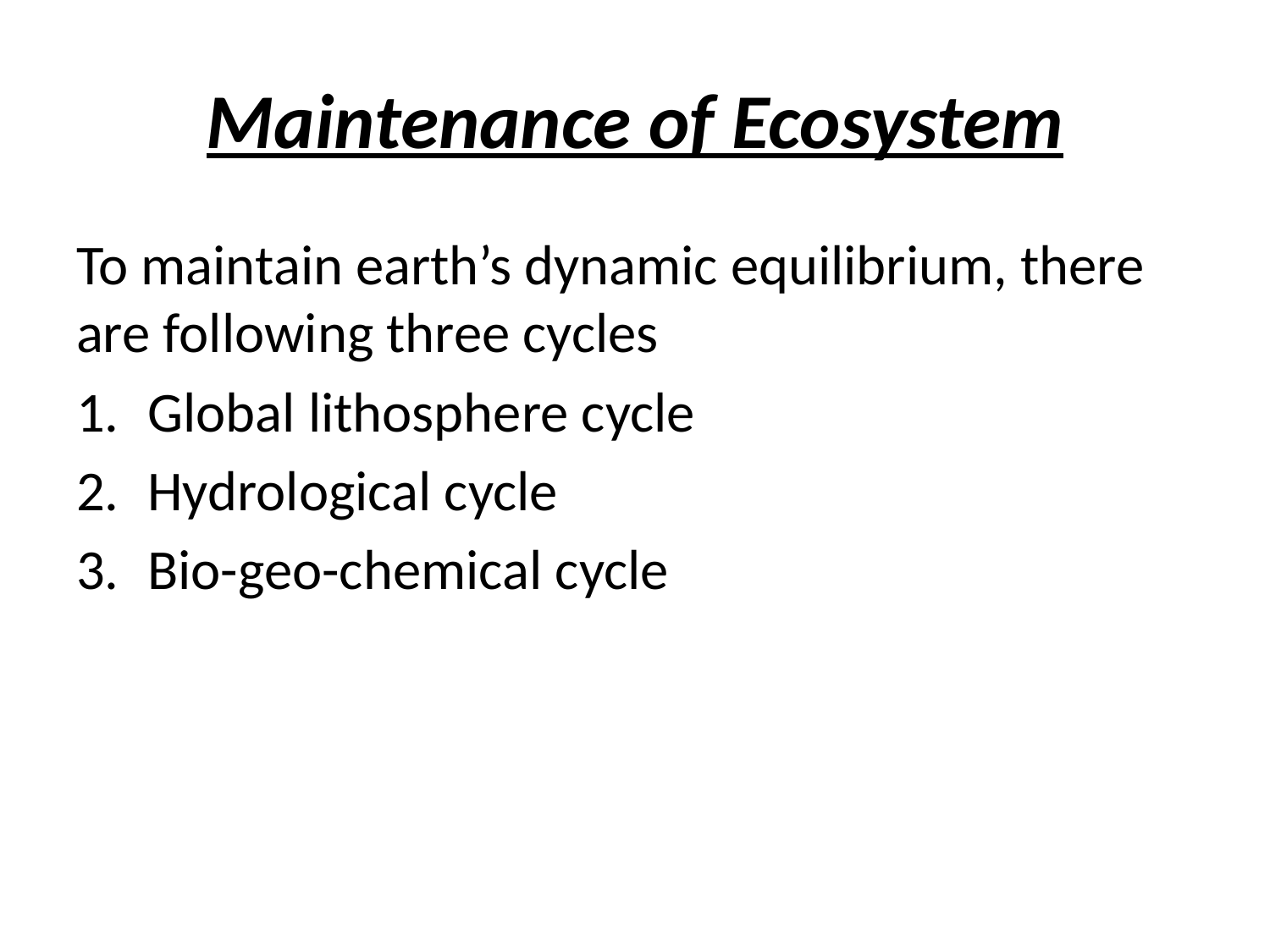

# Maintenance of Ecosystem
To maintain earth’s dynamic equilibrium, there are following three cycles
Global lithosphere cycle
Hydrological cycle
Bio-geo-chemical cycle